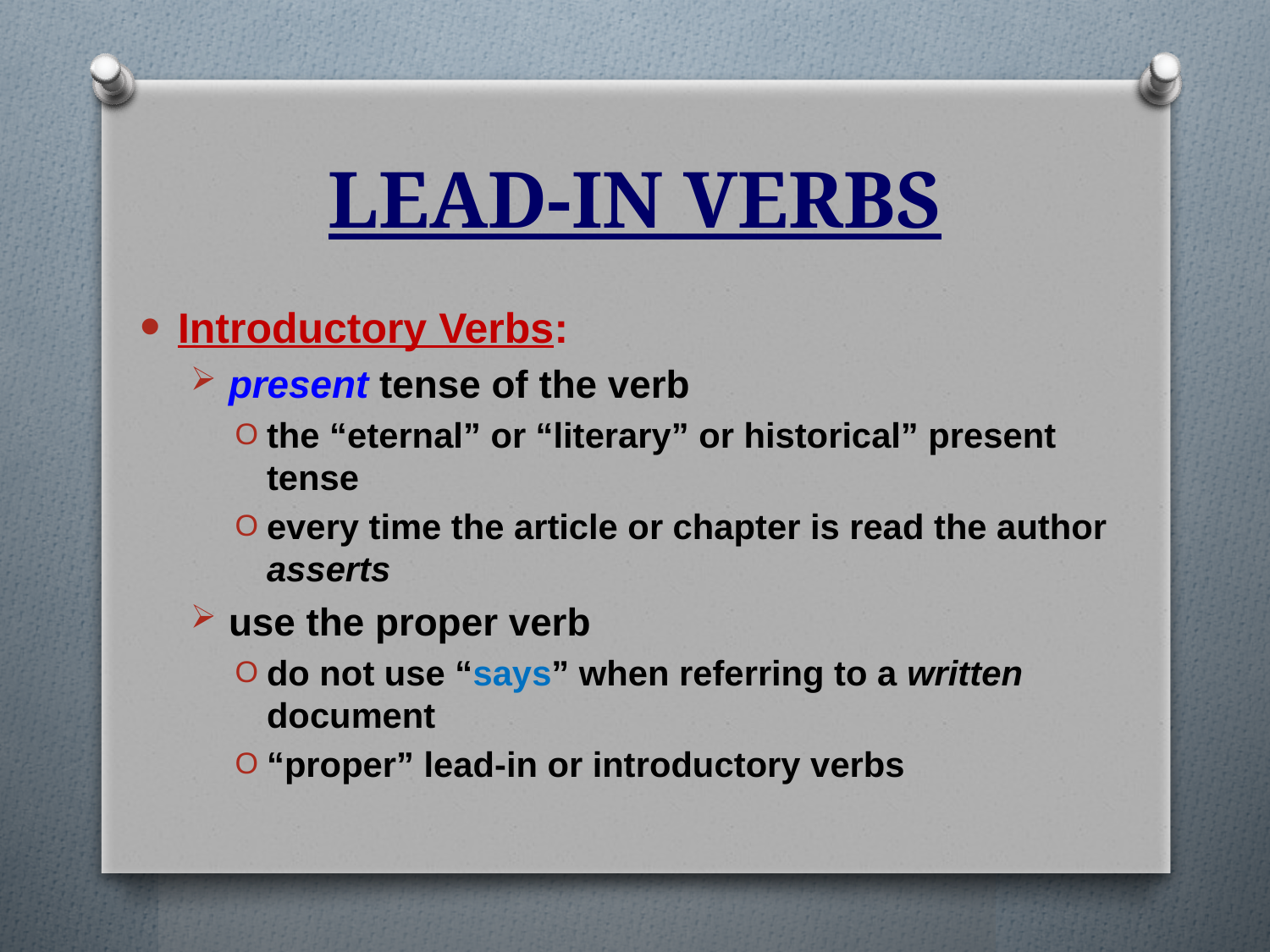

# LEAD-IN VERBS
Introductory Verbs:
present tense of the verb
the “eternal” or “literary” or historical” present tense
every time the article or chapter is read the author asserts
use the proper verb
do not use “says” when referring to a written document
“proper” lead-in or introductory verbs